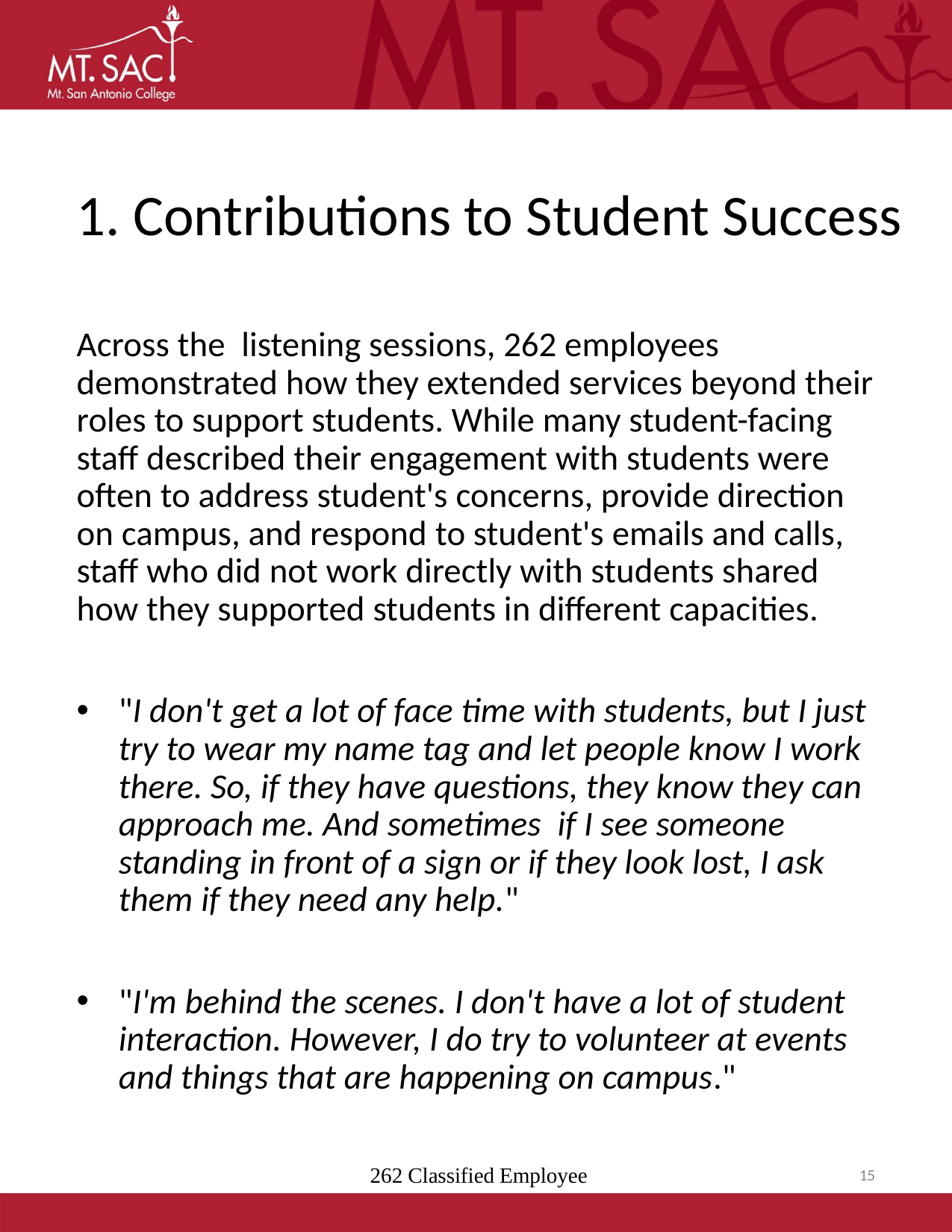

# 1. Contributions to Student Success
Across the  listening sessions, 262 employees demonstrated how they extended services beyond their roles to support students. While many student-facing staff described their engagement with students were often to address student's concerns, provide direction on campus, and respond to student's emails and calls, staff who did not work directly with students shared how they supported students in different capacities.

"I don't get a lot of face time with students, but I just try to wear my name tag and let people know I work there. So, if they have questions, they know they can approach me. And sometimes  if I see someone standing in front of a sign or if they look lost, I ask them if they need any help."

"I'm behind the scenes. I don't have a lot of student interaction. However, I do try to volunteer at events and things that are happening on campus."

 262 Classified Employee
15